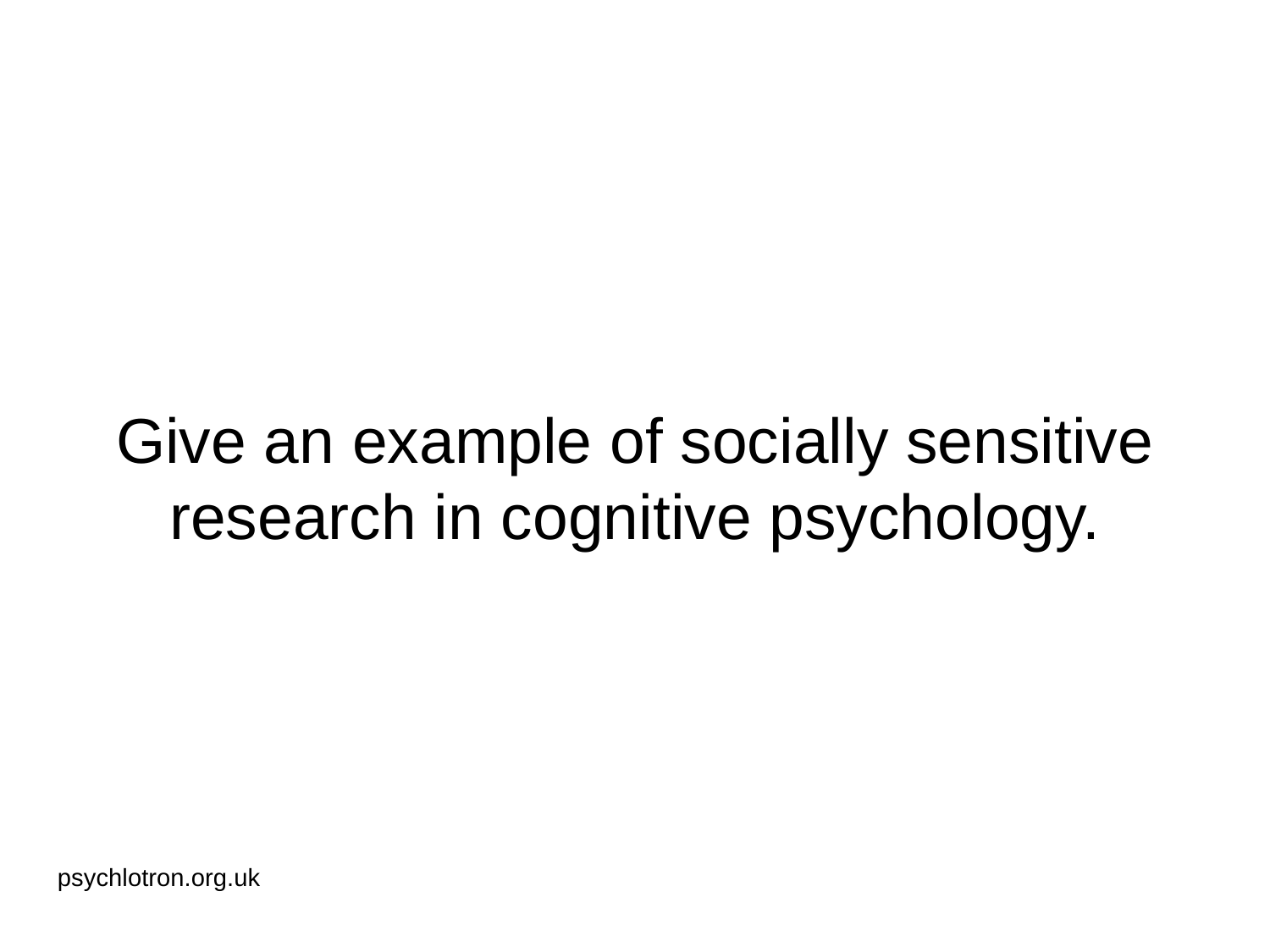

# Give an example of socially sensitive research in cognitive psychology.